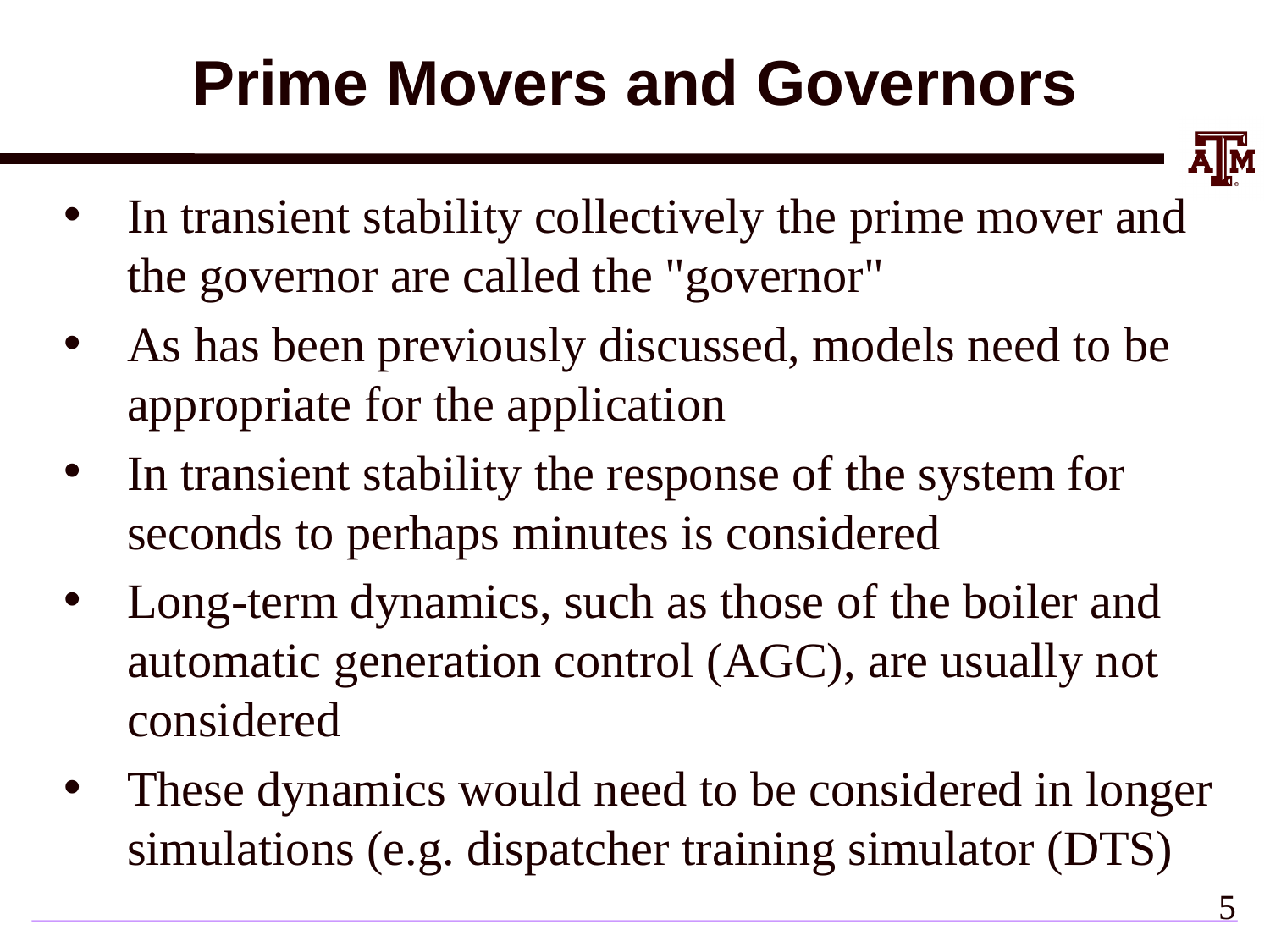

# Prime Movers and Governors
In transient stability collectively the prime mover and the governor are called the "governor"
As has been previously discussed, models need to be appropriate for the application
In transient stability the response of the system for seconds to perhaps minutes is considered
Long-term dynamics, such as those of the boiler and automatic generation control (AGC), are usually not considered
These dynamics would need to be considered in longer simulations (e.g. dispatcher training simulator (DTS)
5